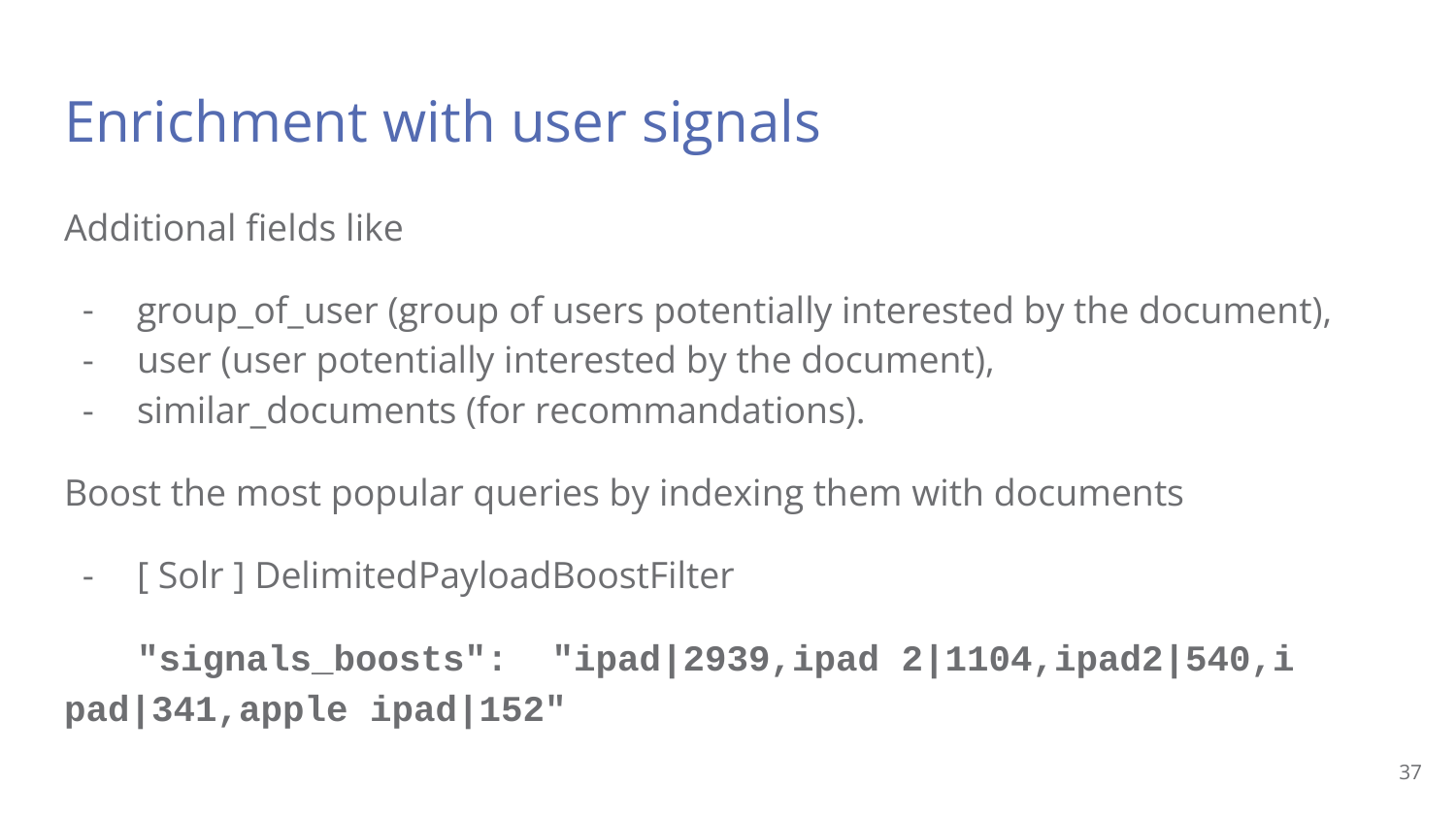

# Enrichment with user signals
Additional fields like
group_of_user (group of users potentially interested by the document),
user (user potentially interested by the document),
similar_documents (for recommandations).
Boost the most popular queries by indexing them with documents
[ Solr ] DelimitedPayloadBoostFilter
"signals_boosts":  "ipad|2939,ipad 2|1104,ipad2|540,i pad|341,apple ipad|152"
37